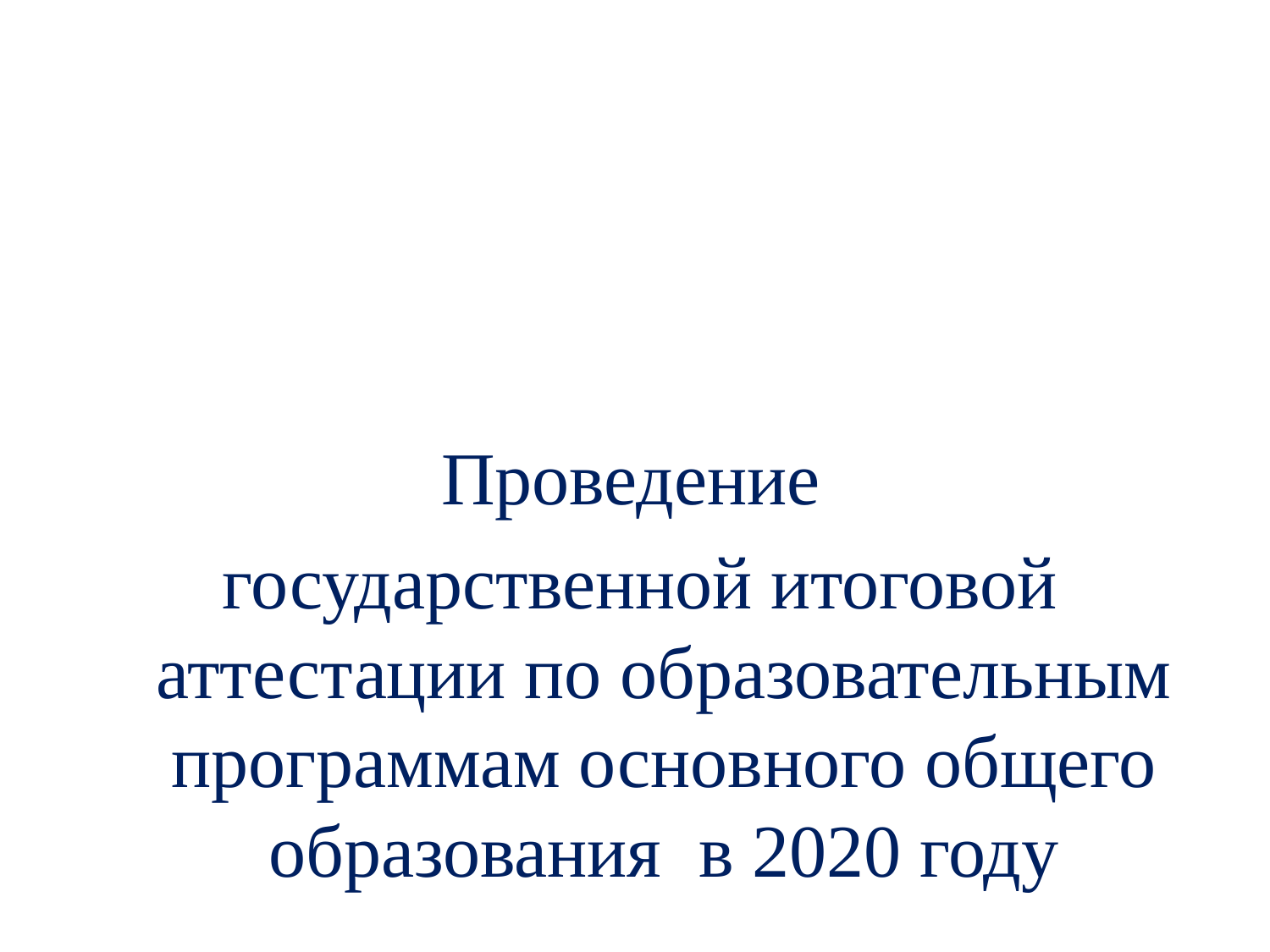

Проведение
государственной итоговой аттестации по образовательным программам основного общего образования  в 2020 году